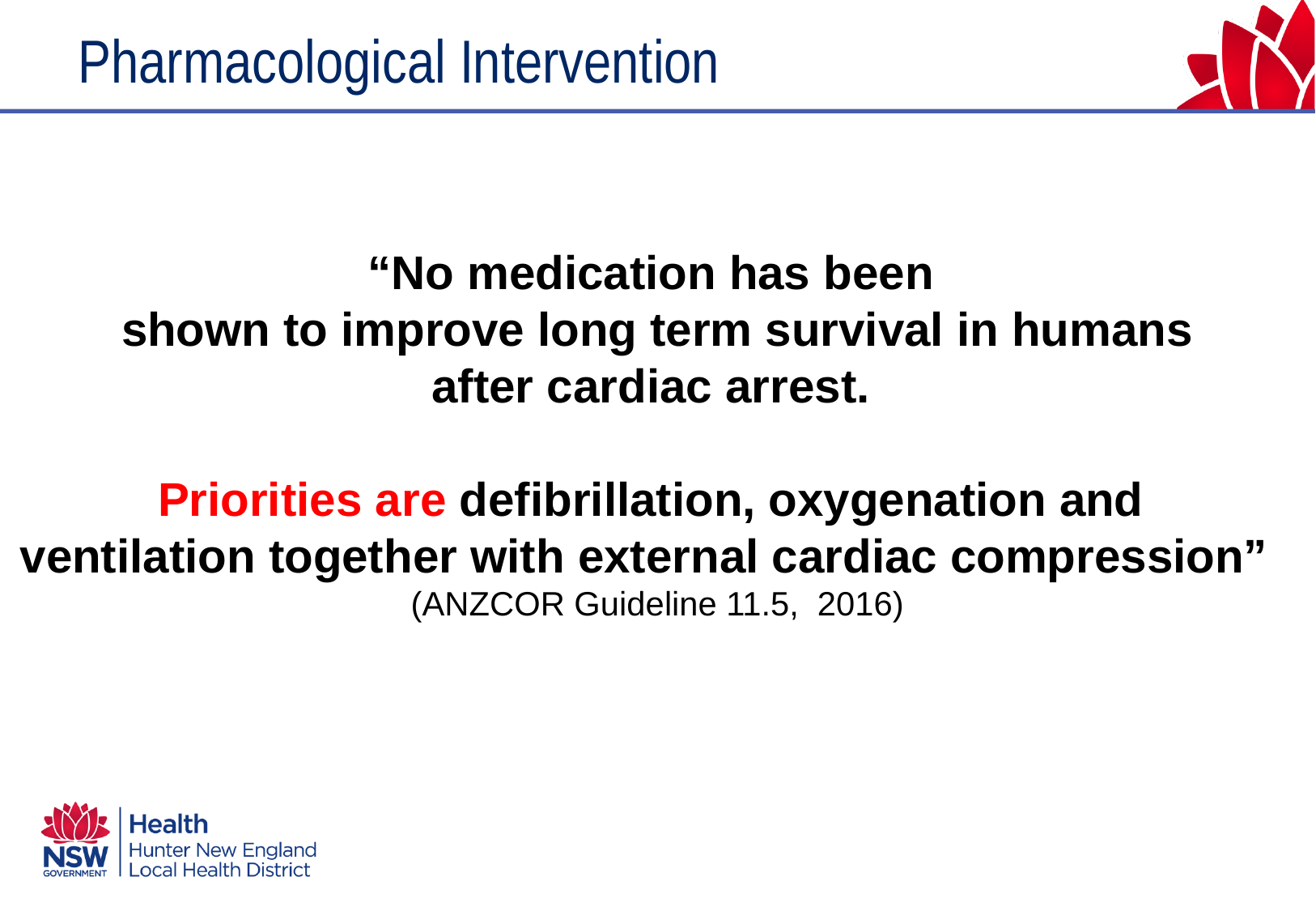

# Pharmacological Intervention
“No medication has been
shown to improve long term survival in humans
 after cardiac arrest.

Priorities are defibrillation, oxygenation and
ventilation together with external cardiac compression”
(ANZCOR Guideline 11.5,  2016)